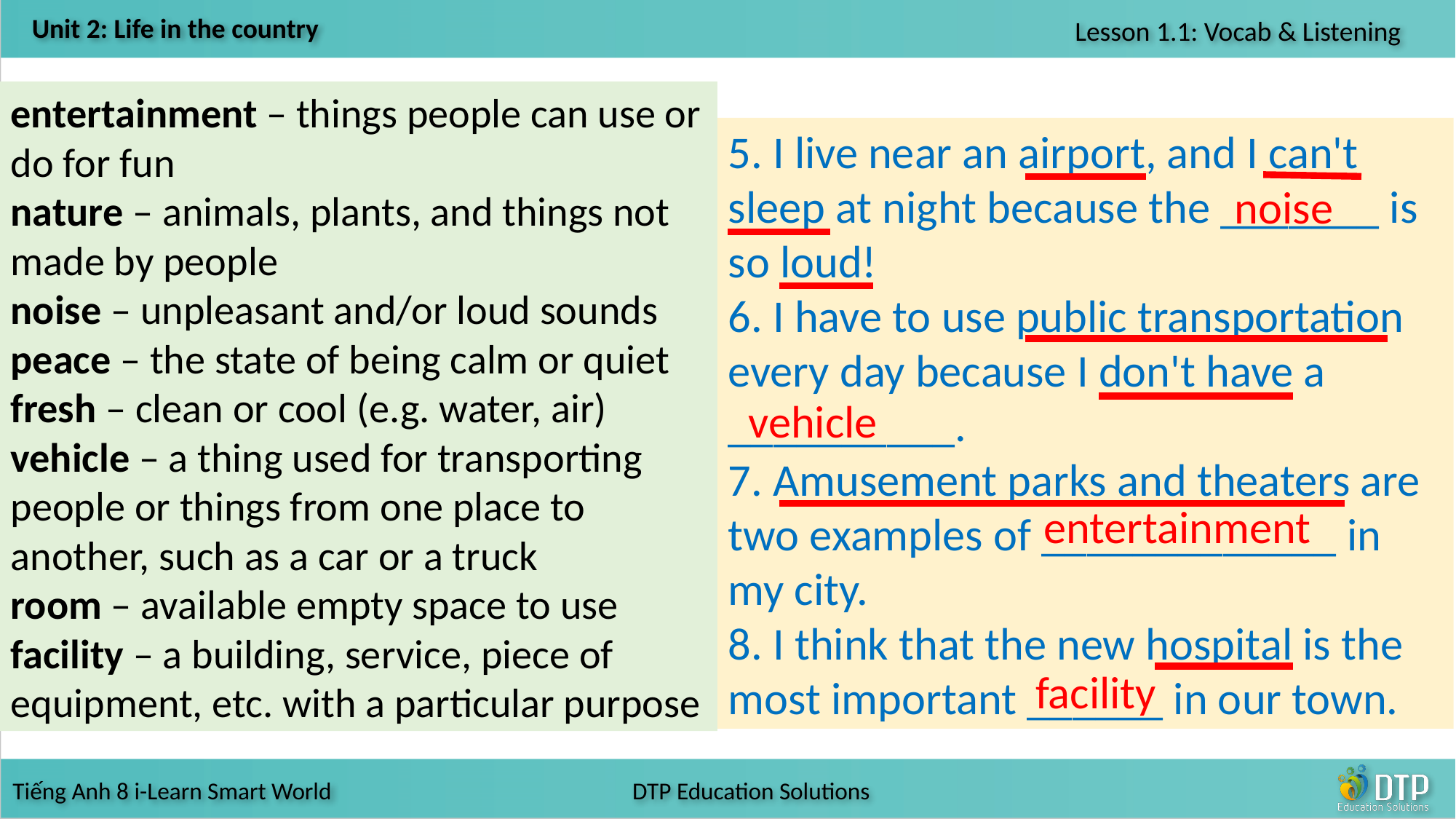

entertainment – things people can use or do for fun
nature – animals, plants, and things not made by people
noise – unpleasant and/or loud sounds peace – the state of being calm or quiet
fresh – clean or cool (e.g. water, air)
vehicle – a thing used for transporting people or things from one place to another, such as a car or a truck
room – available empty space to use
facility – a building, service, piece of equipment, etc. with a particular purpose
5. I live near an airport, and I can't sleep at night because the _______ is so loud!
6. I have to use public transportation every day because I don't have a __________.
7. Amusement parks and theaters are two examples of _____________ in my city.
8. I think that the new hospital is the most important ______ in our town.
noise
vehicle
entertainment
facility